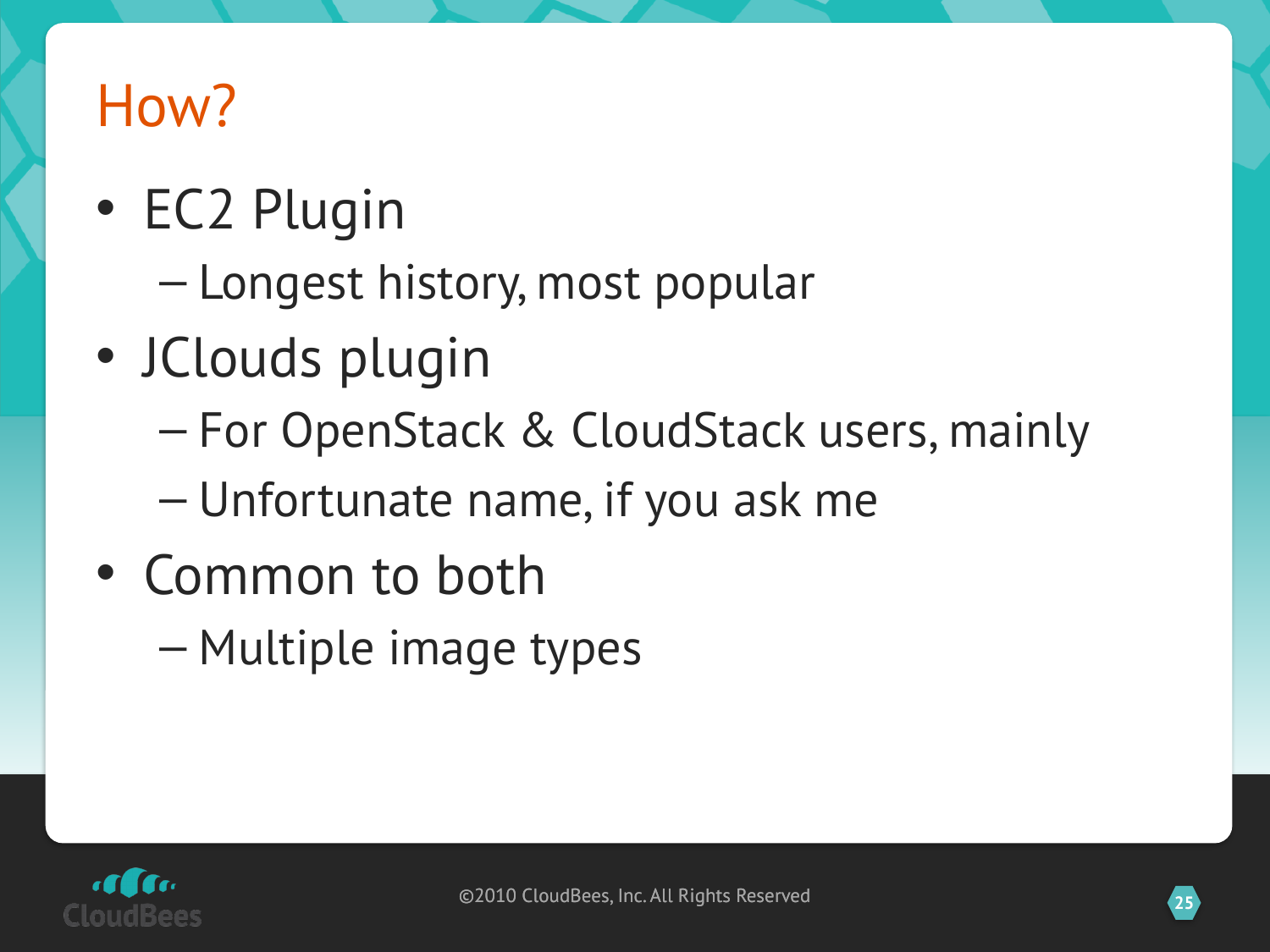

# How?
EC2 Plugin
Longest history, most popular
JClouds plugin
For OpenStack & CloudStack users, mainly
Unfortunate name, if you ask me
Common to both
Multiple image types